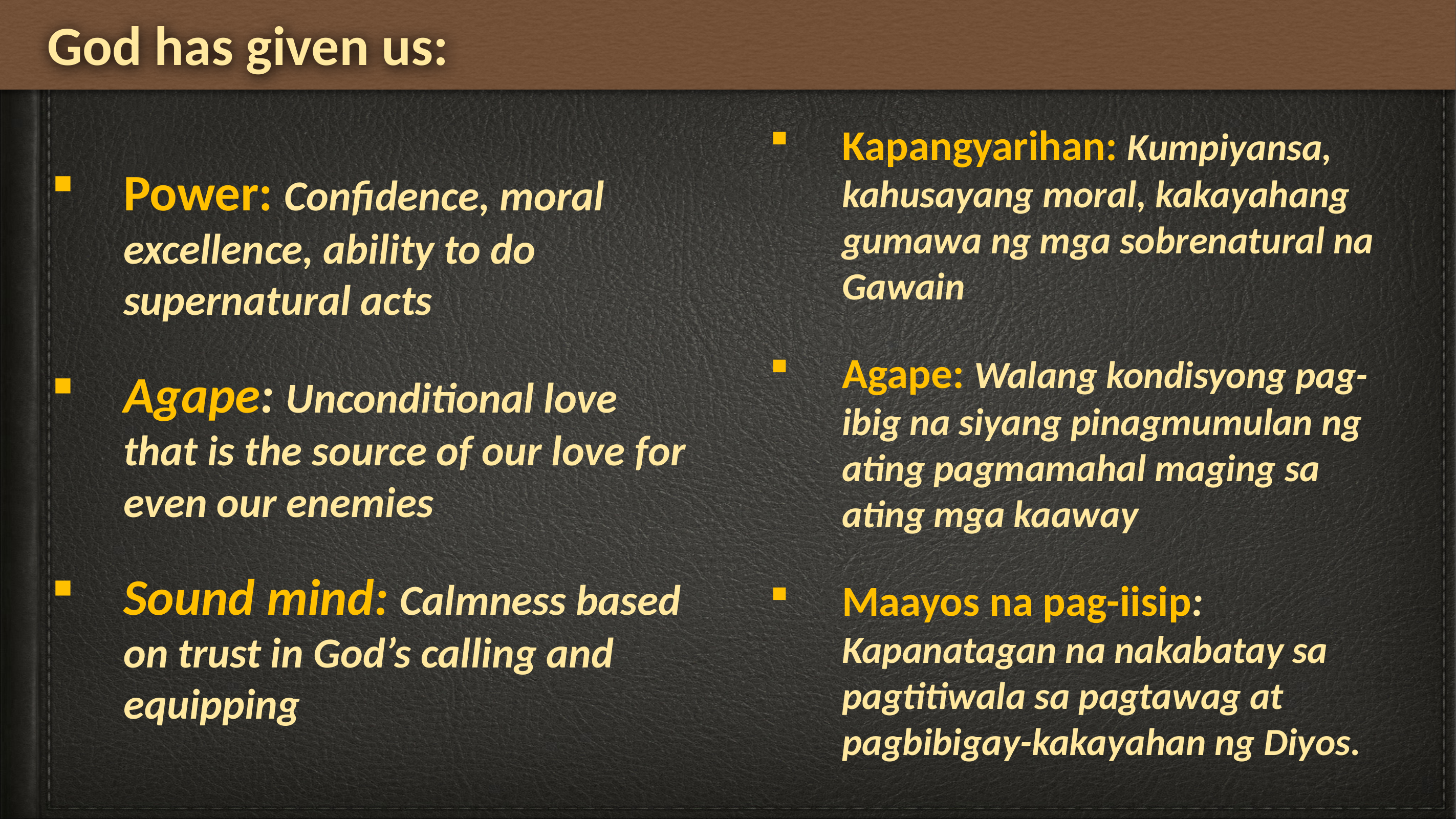

God has given us:
Kapangyarihan: Kumpiyansa, kahusayang moral, kakayahang gumawa ng mga sobrenatural na Gawain
Agape: Walang kondisyong pag-ibig na siyang pinagmumulan ng ating pagmamahal maging sa ating mga kaaway
Maayos na pag-iisip: Kapanatagan na nakabatay sa pagtitiwala sa pagtawag at pagbibigay-kakayahan ng Diyos.
Power: Confidence, moral excellence, ability to do supernatural acts
Agape: Unconditional love that is the source of our love for even our enemies
Sound mind: Calmness based on trust in God’s calling and equipping